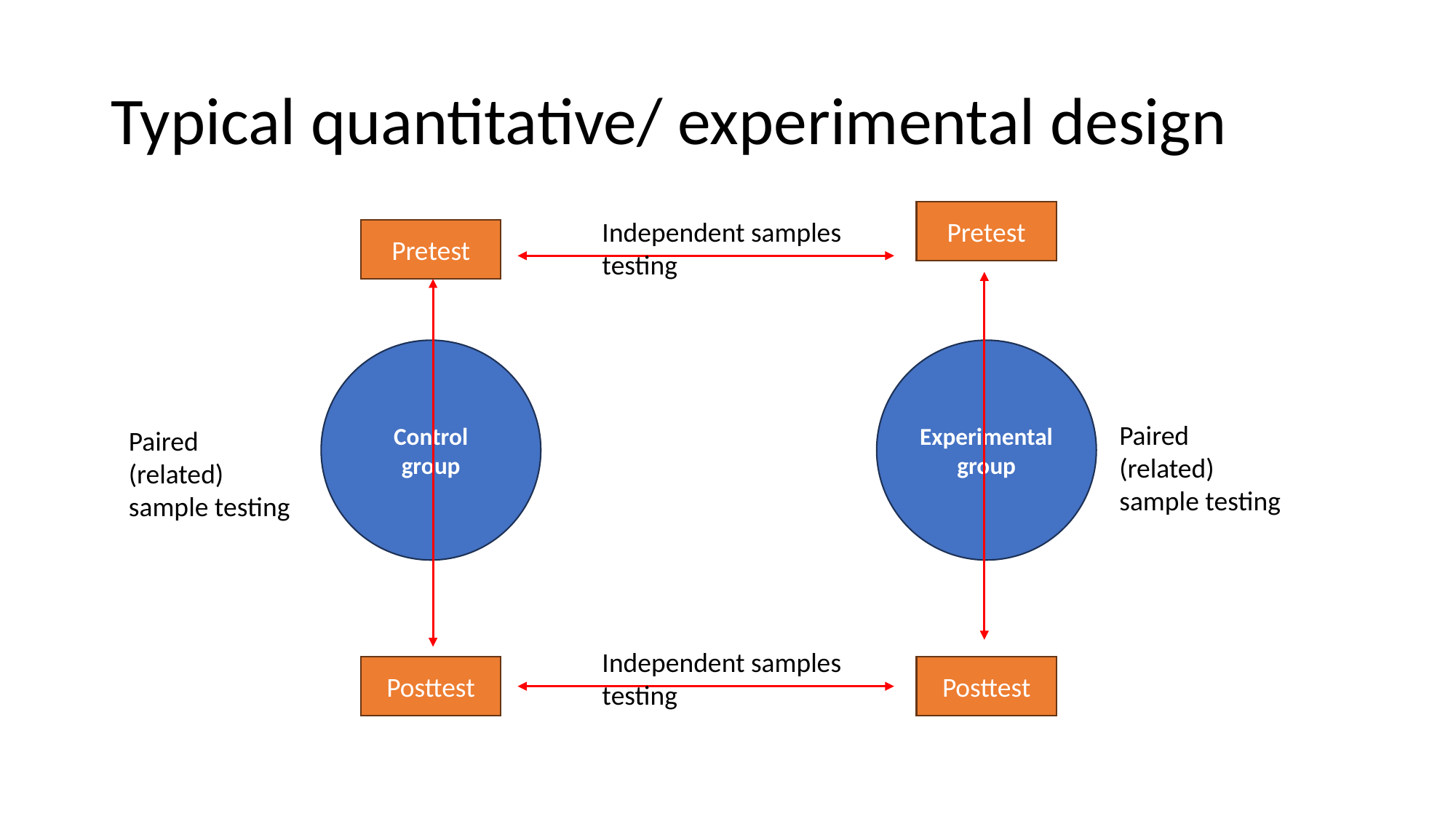

# Typical quantitative/ experimental design
Pretest
Independent samples testing
Pretest
Control group
Experimental group
Paired (related) sample testing
Paired (related) sample testing
Independent samples testing
Posttest
Posttest